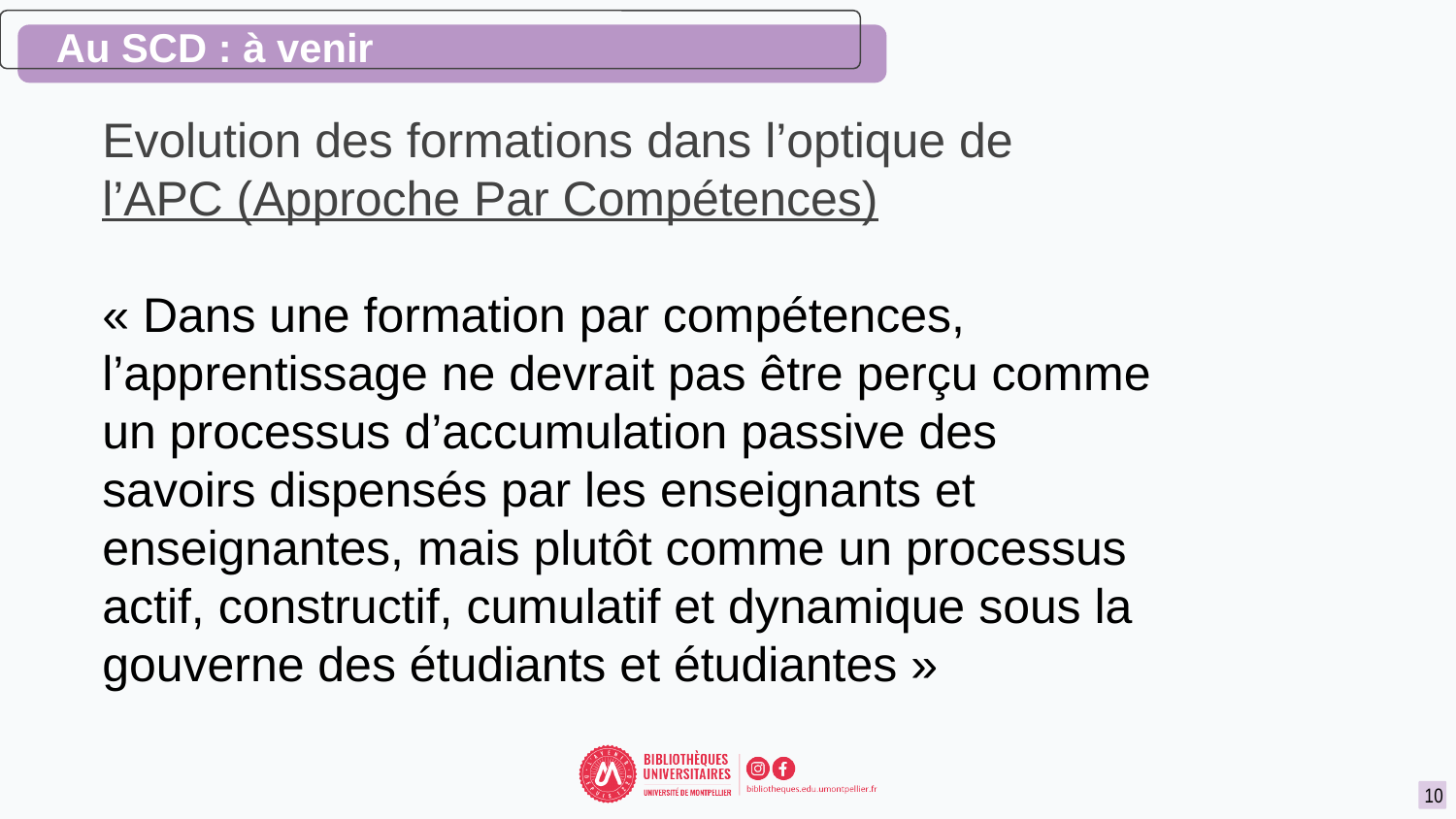

# Au SCD : à venir
Evolution des formations dans l’optique de l’APC (Approche Par Compétences)

« Dans une formation par compétences, l’apprentissage ne devrait pas être perçu comme un processus d’accumulation passive des savoirs dispensés par les enseignants et enseignantes, mais plutôt comme un processus actif, constructif, cumulatif et dynamique sous la gouverne des étudiants et étudiantes »